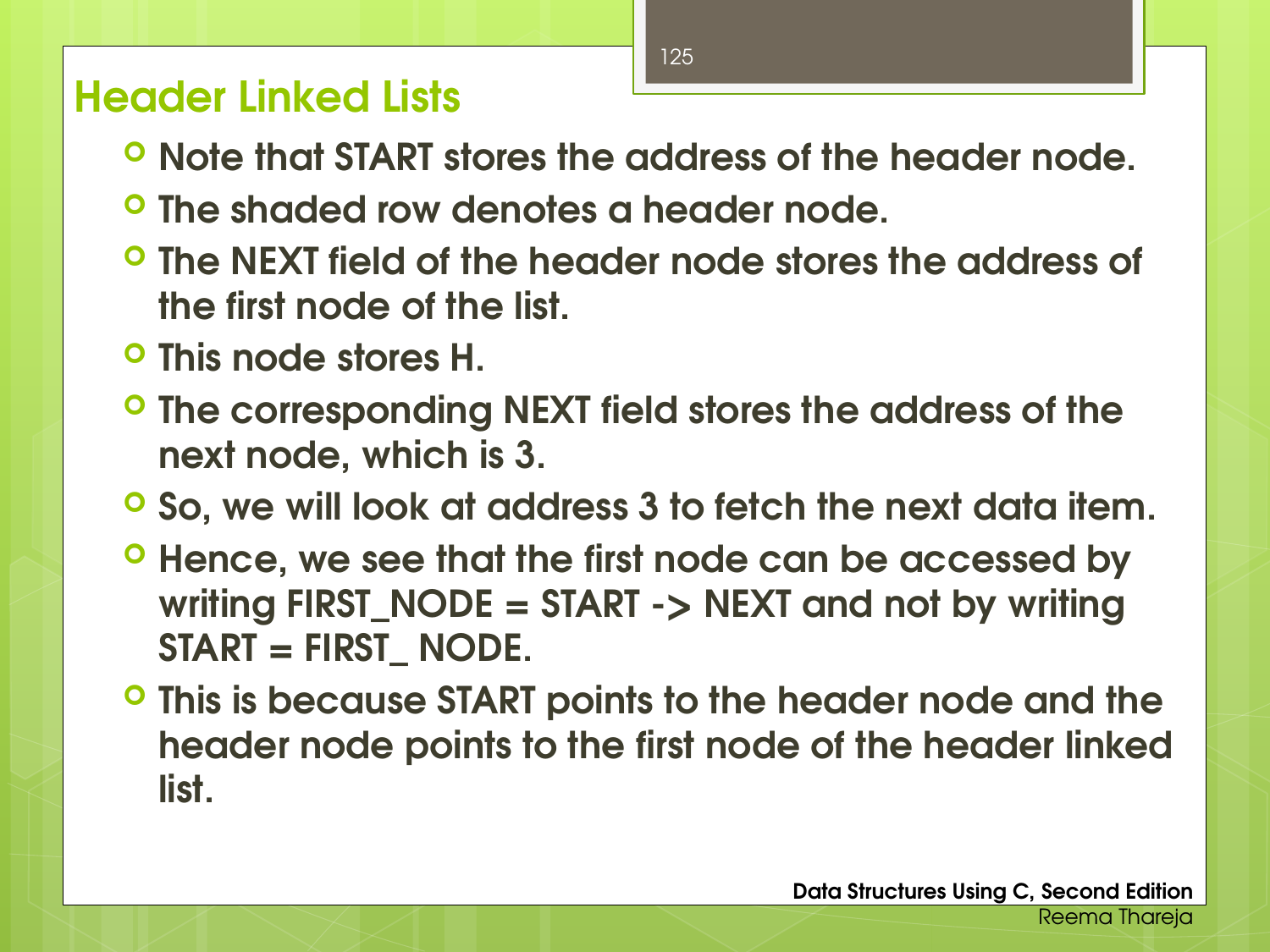

125
# Header Linked Lists
Note that START stores the address of the header node.
The shaded row denotes a header node.
The NEXT field of the header node stores the address of the first node of the list.
This node stores H.
The corresponding NEXT field stores the address of the next node, which is 3.
So, we will look at address 3 to fetch the next data item.
Hence, we see that the first node can be accessed by writing FIRST_NODE = START -> NEXT and not by writing START = FIRST_ NODE.
This is because START points to the header node and the header node points to the first node of the header linked list.
Data Structures Using C, Second Edition
Reema Thareja